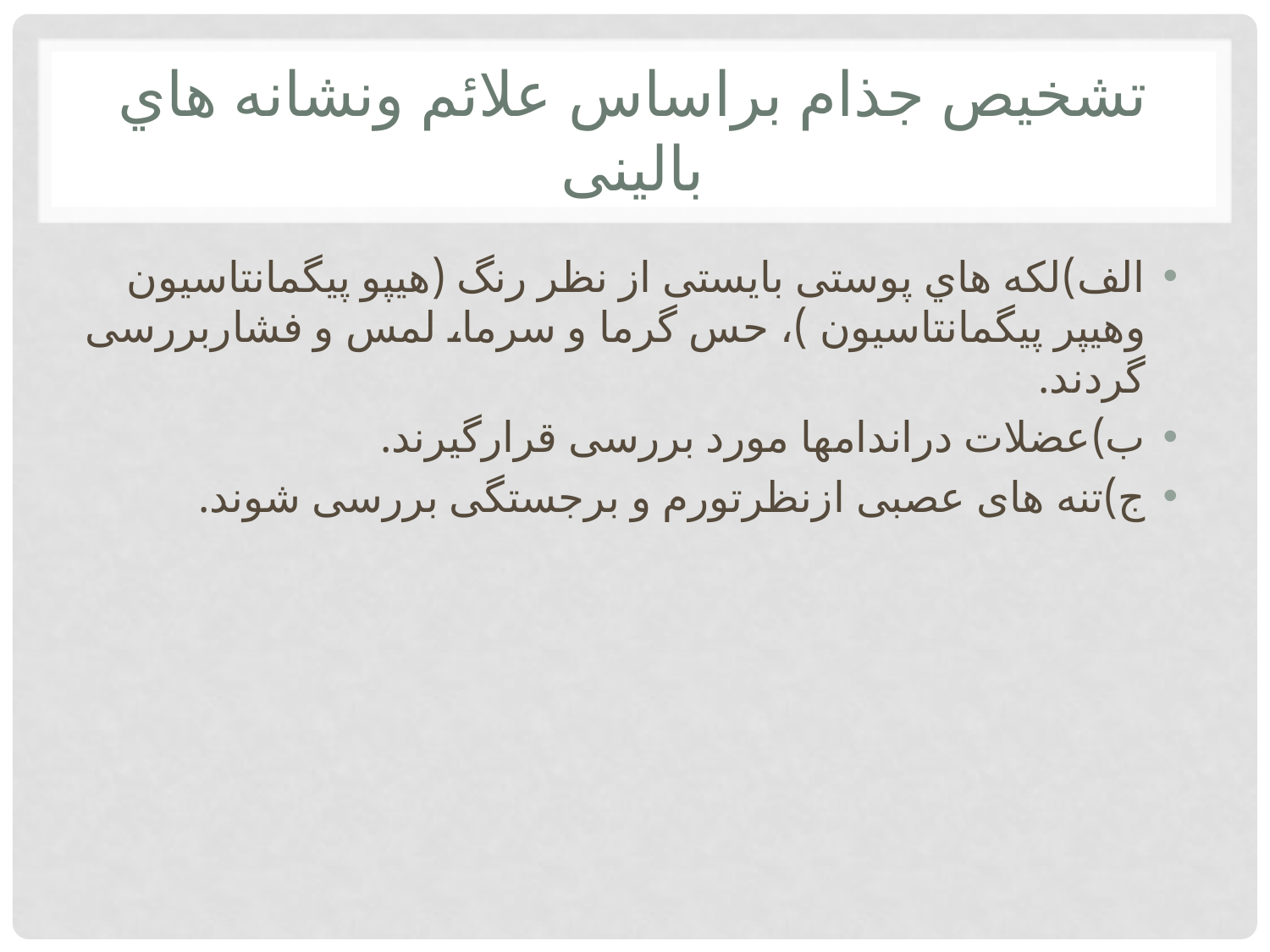

# تشخیص جذام براساس علائم ونشانه هاي بالینی
الف)لکه هاي پوستی بایستی از نظر رنگ (هیپو پیگمانتاسیون وهیپر پیگمانتاسیون )، حس گرما و سرما، لمس و فشاربررسی گردند.
ب)عضلات دراندامها مورد بررسی قرارگیرند.
ج)تنه های عصبی ازنظرتورم و برجستگی بررسی شوند.